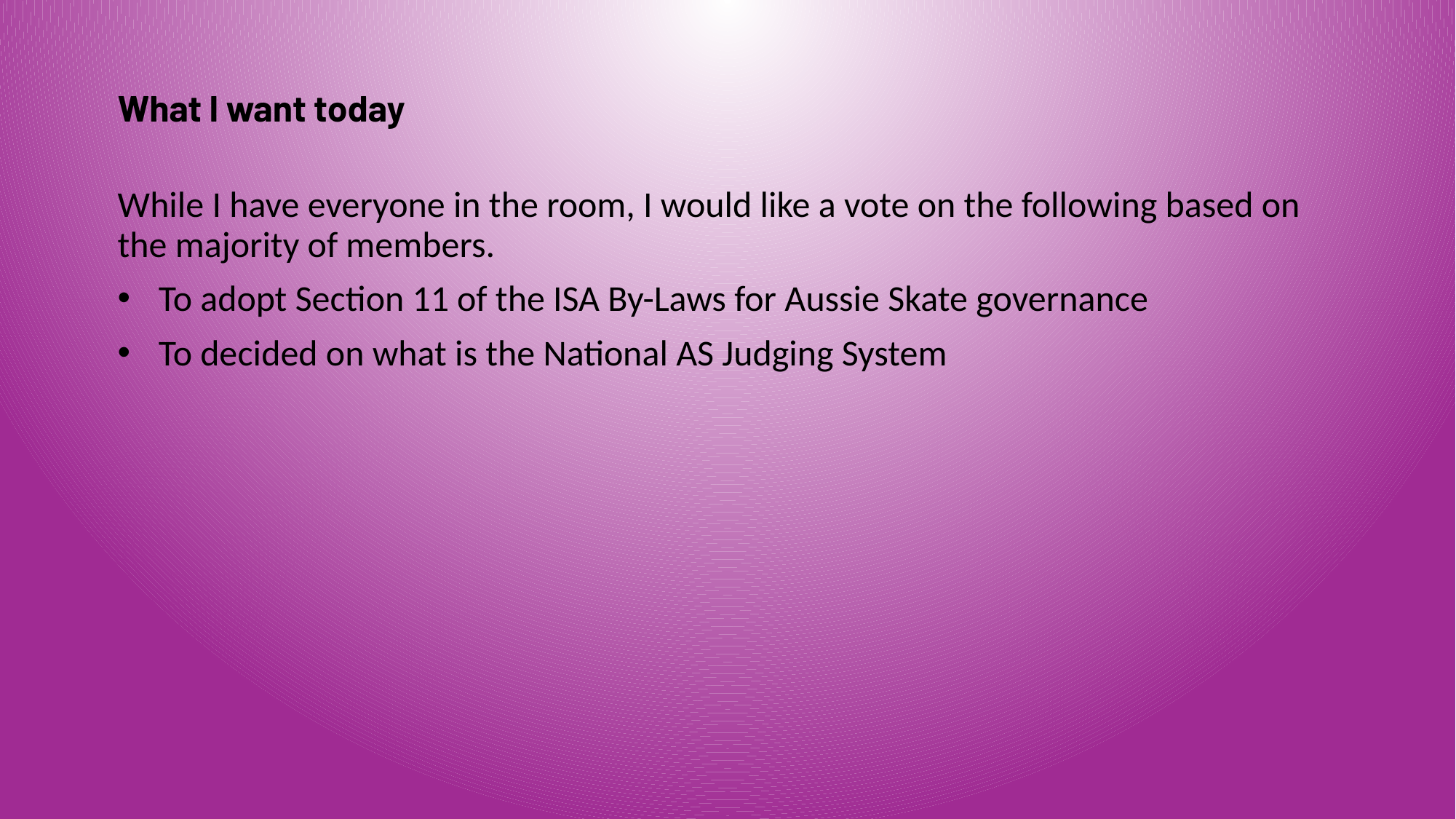

What I want today
While I have everyone in the room, I would like a vote on the following based on the majority of members.
To adopt Section 11 of the ISA By-Laws for Aussie Skate governance
To decided on what is the National AS Judging System